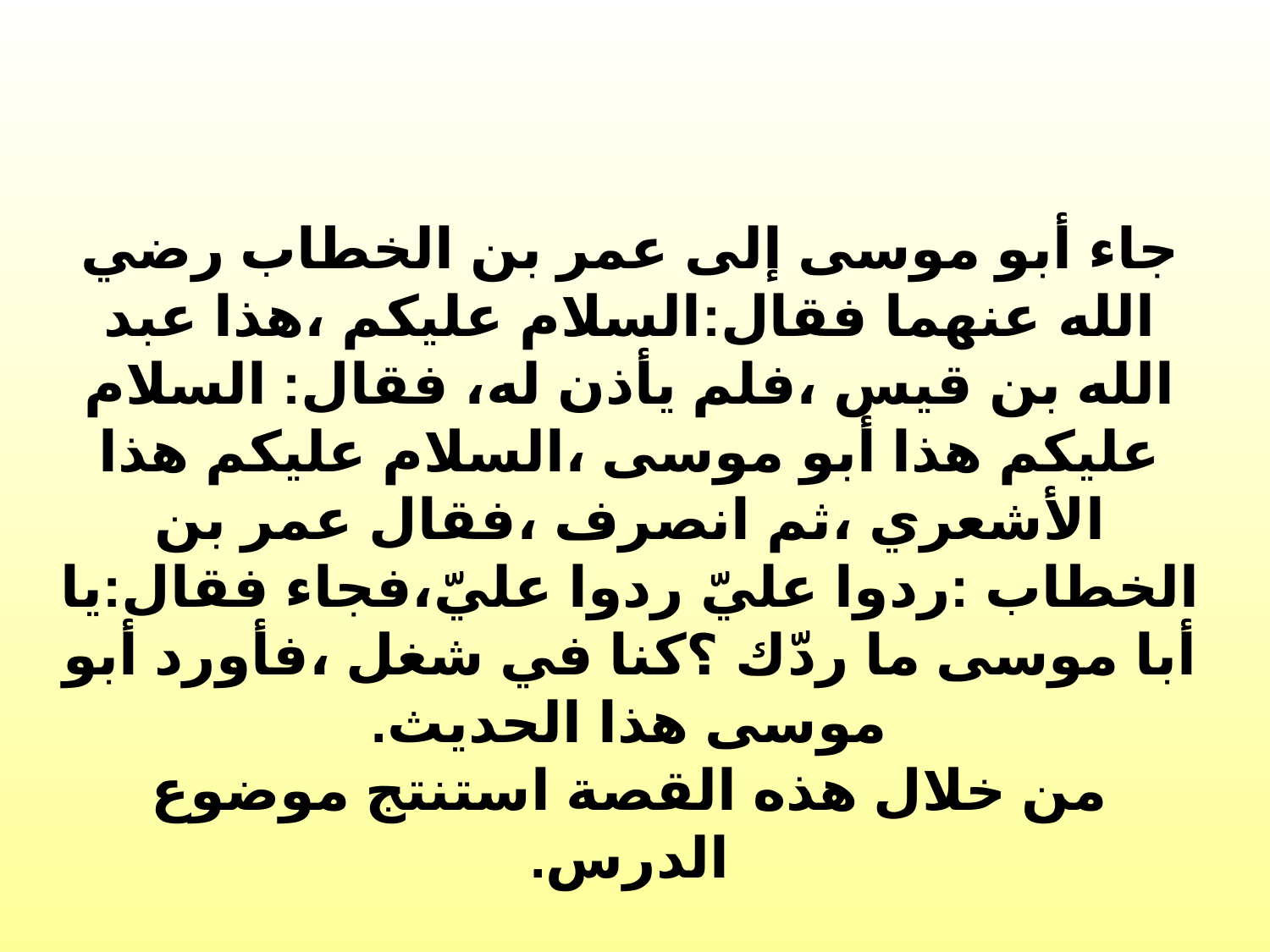

جاء أبو موسى إلى عمر بن الخطاب رضي الله عنهما فقال:السلام عليكم ،هذا عبد الله بن قيس ،فلم يأذن له، فقال: السلام عليكم هذا أبو موسى ،السلام عليكم هذا الأشعري ،ثم انصرف ،فقال عمر بن الخطاب :ردوا عليّ ردوا عليّ،فجاء فقال:يا أبا موسى ما ردّك ؟كنا في شغل ،فأورد أبو موسى هذا الحديث.
من خلال هذه القصة استنتج موضوع الدرس.